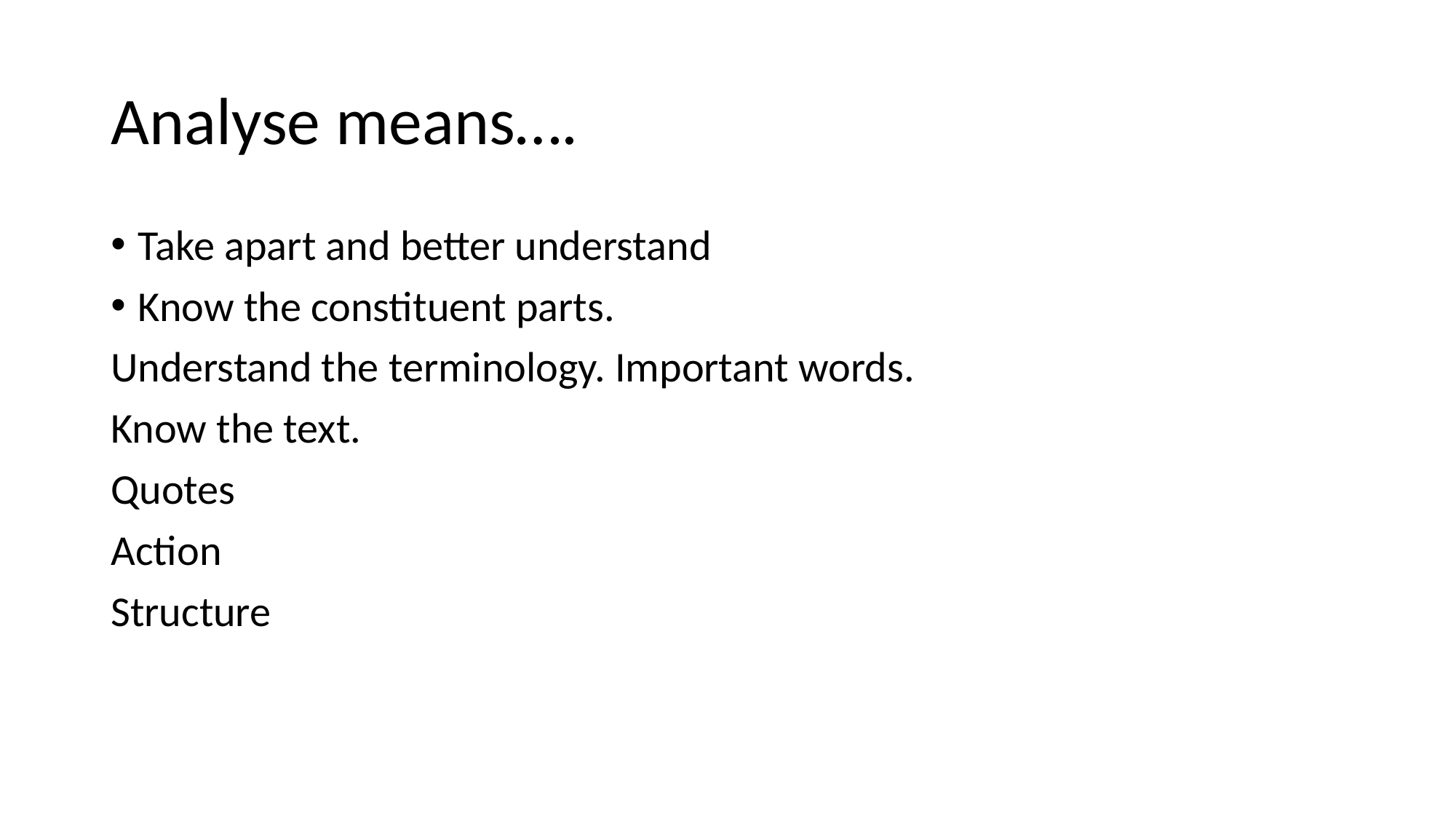

# Analyse means….
Take apart and better understand
Know the constituent parts.
Understand the terminology. Important words.
Know the text.
Quotes
Action
Structure